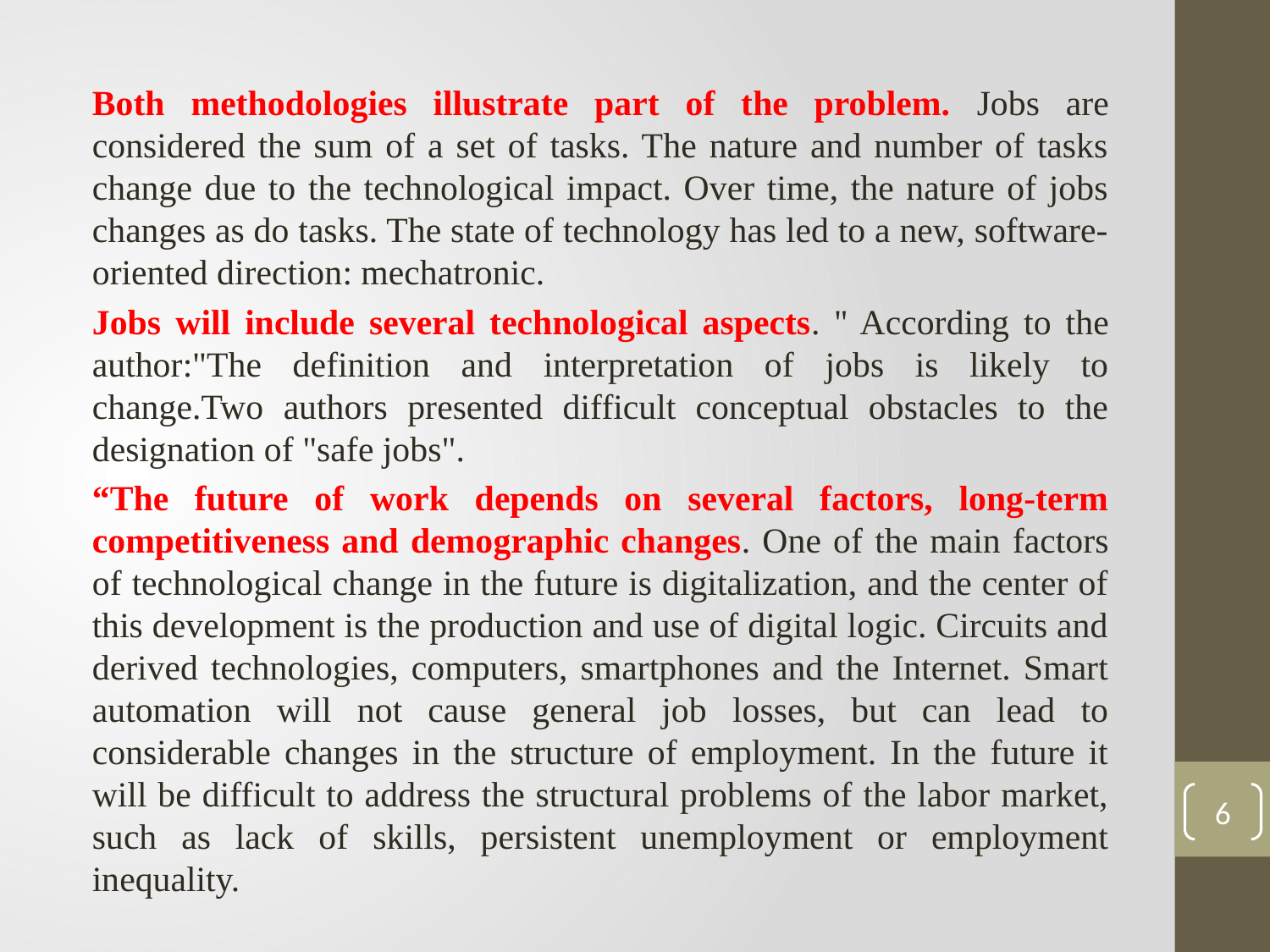

Both methodologies illustrate part of the problem. Jobs are considered the sum of a set of tasks. The nature and number of tasks change due to the technological impact. Over time, the nature of jobs changes as do tasks. The state of technology has led to a new, software-oriented direction: mechatronic.
Jobs will include several technological aspects. '' According to the author:"The definition and interpretation of jobs is likely to change.Two authors presented difficult conceptual obstacles to the designation of "safe jobs".
“The future of work depends on several factors, long-term competitiveness and demographic changes. One of the main factors of technological change in the future is digitalization, and the center of this development is the production and use of digital logic. Circuits and derived technologies, computers, smartphones and the Internet. Smart automation will not cause general job losses, but can lead to considerable changes in the structure of employment. In the future it will be difficult to address the structural problems of the labor market, such as lack of skills, persistent unemployment or employment inequality.
6